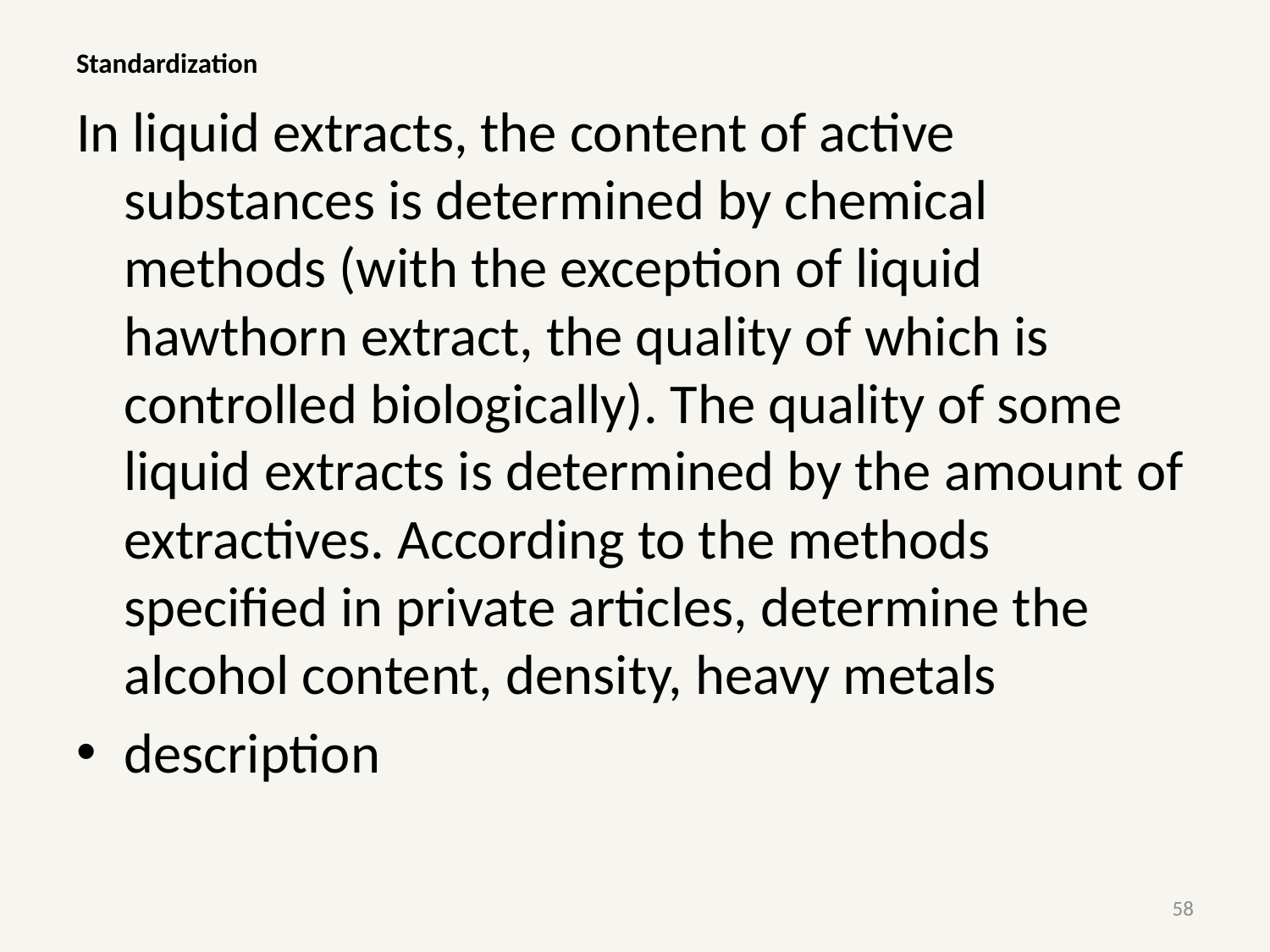

# Standardization
In liquid extracts, the content of active substances is determined by chemical methods (with the exception of liquid hawthorn extract, the quality of which is controlled biologically). The quality of some liquid extracts is determined by the amount of extractives. According to the methods specified in private articles, determine the alcohol content, density, heavy metals
description
58